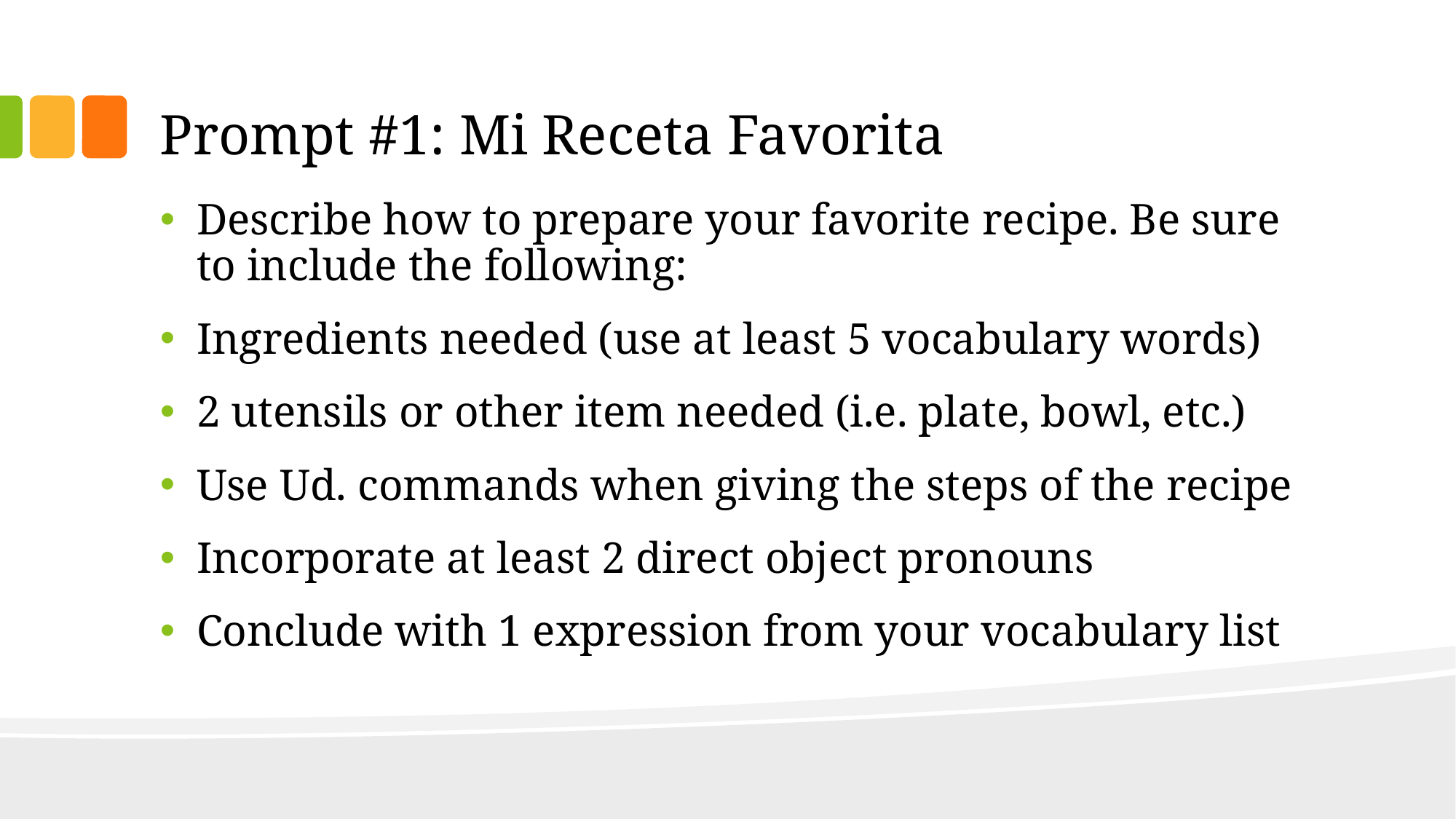

# Prompt #1: Mi Receta Favorita
Describe how to prepare your favorite recipe. Be sure to include the following:
Ingredients needed (use at least 5 vocabulary words)
2 utensils or other item needed (i.e. plate, bowl, etc.)
Use Ud. commands when giving the steps of the recipe
Incorporate at least 2 direct object pronouns
Conclude with 1 expression from your vocabulary list